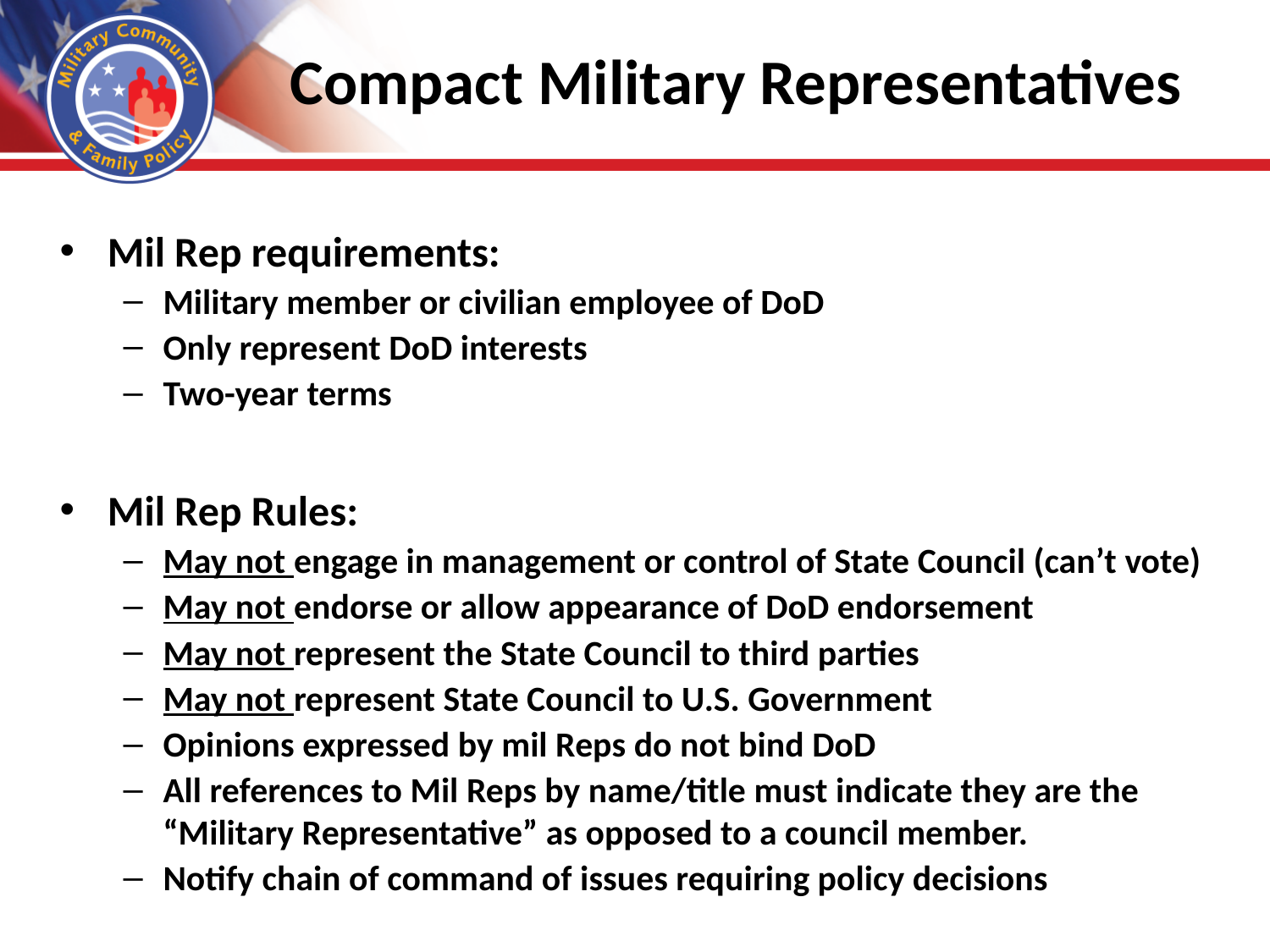

# Compact Military Representatives
Mil Rep requirements:
Military member or civilian employee of DoD
Only represent DoD interests
Two-year terms

Mil Rep Rules:
May not engage in management or control of State Council (can’t vote)
May not endorse or allow appearance of DoD endorsement
May not represent the State Council to third parties
May not represent State Council to U.S. Government
Opinions expressed by mil Reps do not bind DoD
All references to Mil Reps by name/title must indicate they are the “Military Representative” as opposed to a council member.
Notify chain of command of issues requiring policy decisions